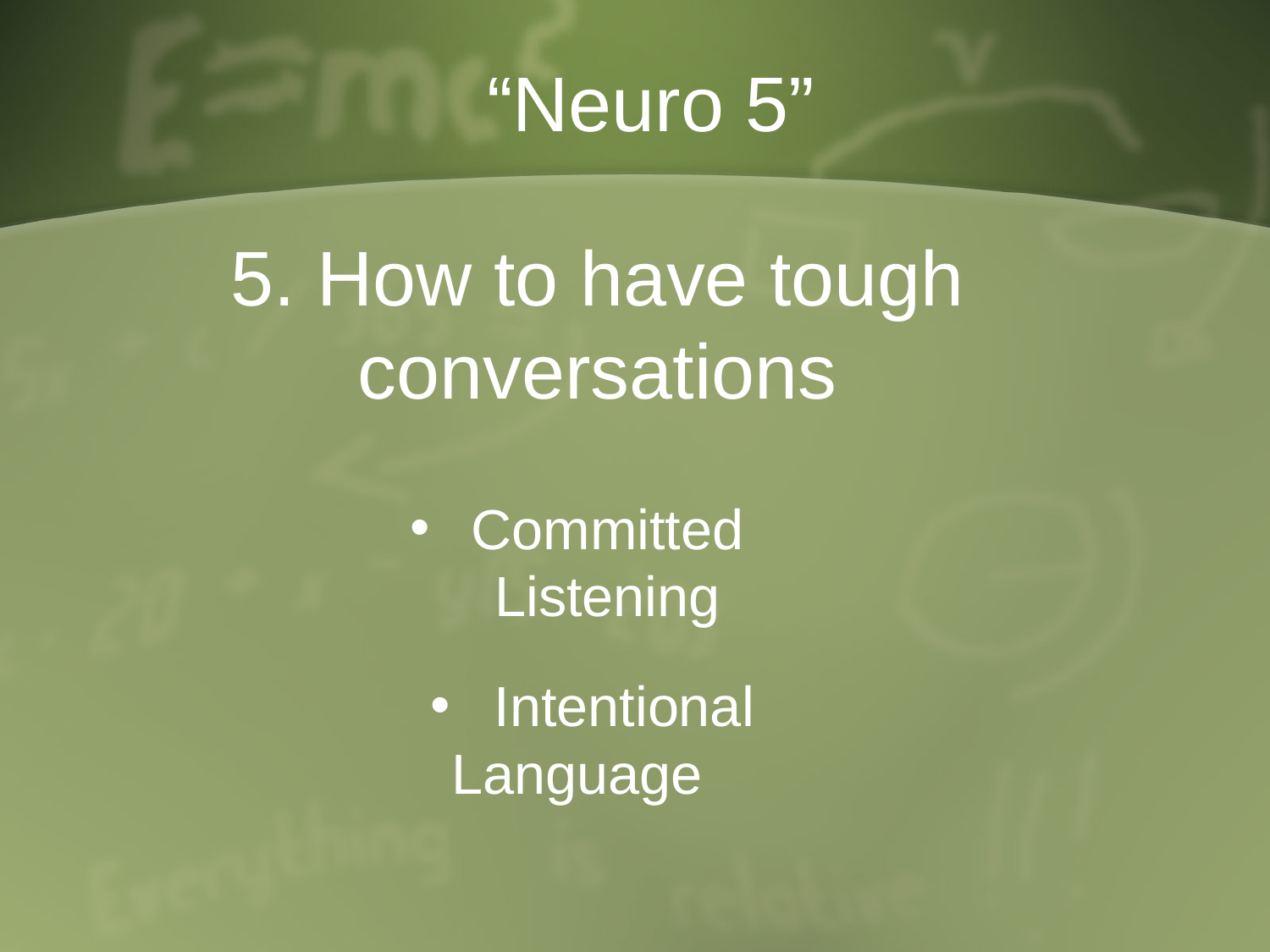

# “Neuro 5”
5. How to have tough conversations

  Committed   Listening

Intentional Language